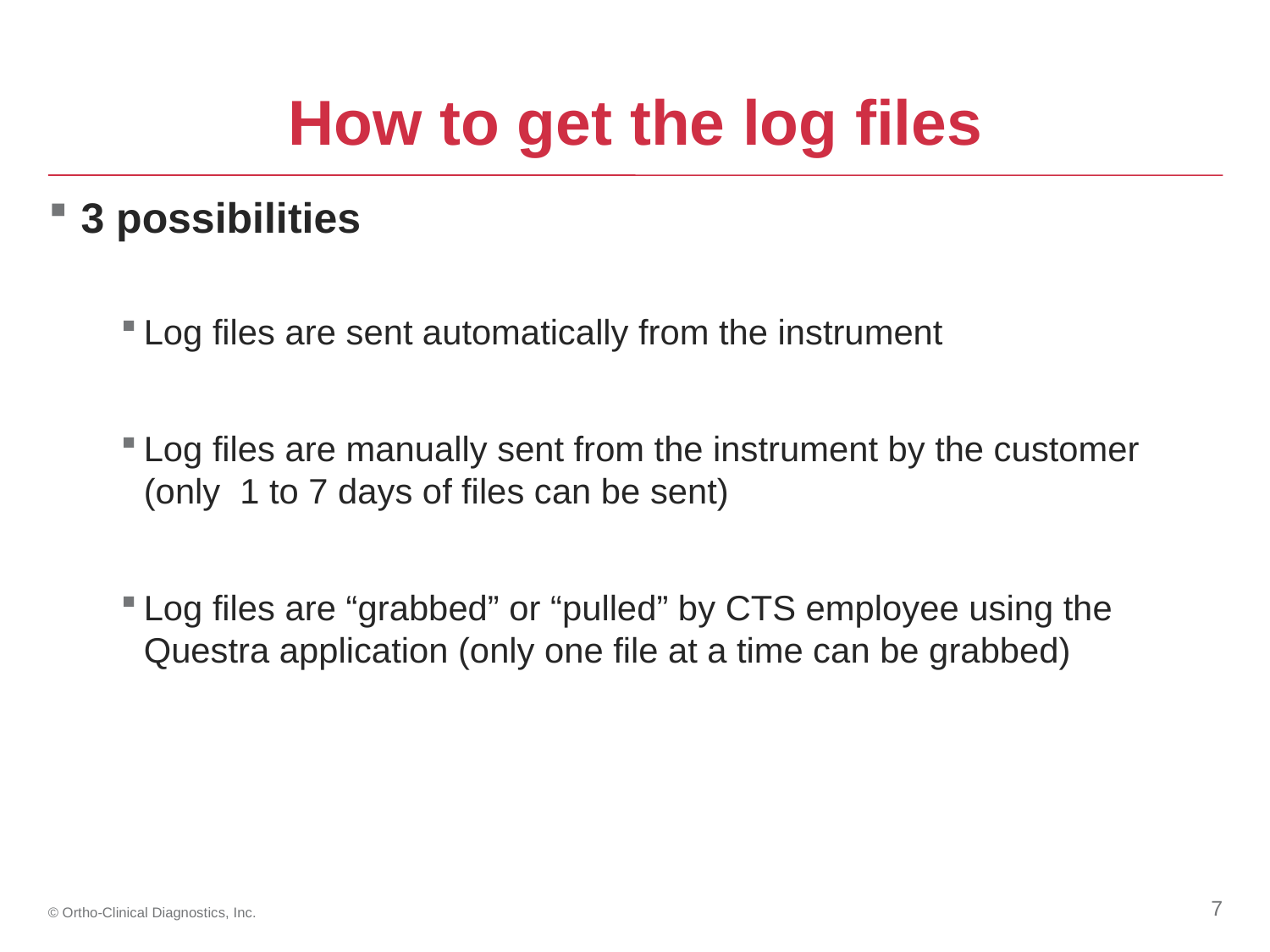

# How to get the log files
3 possibilities

Log files are sent automatically from the instrument

Log files are manually sent from the instrument by the customer (only  1 to 7 days of files can be sent)

Log files are “grabbed” or “pulled” by CTS employee using the Questra application (only one file at a time can be grabbed)